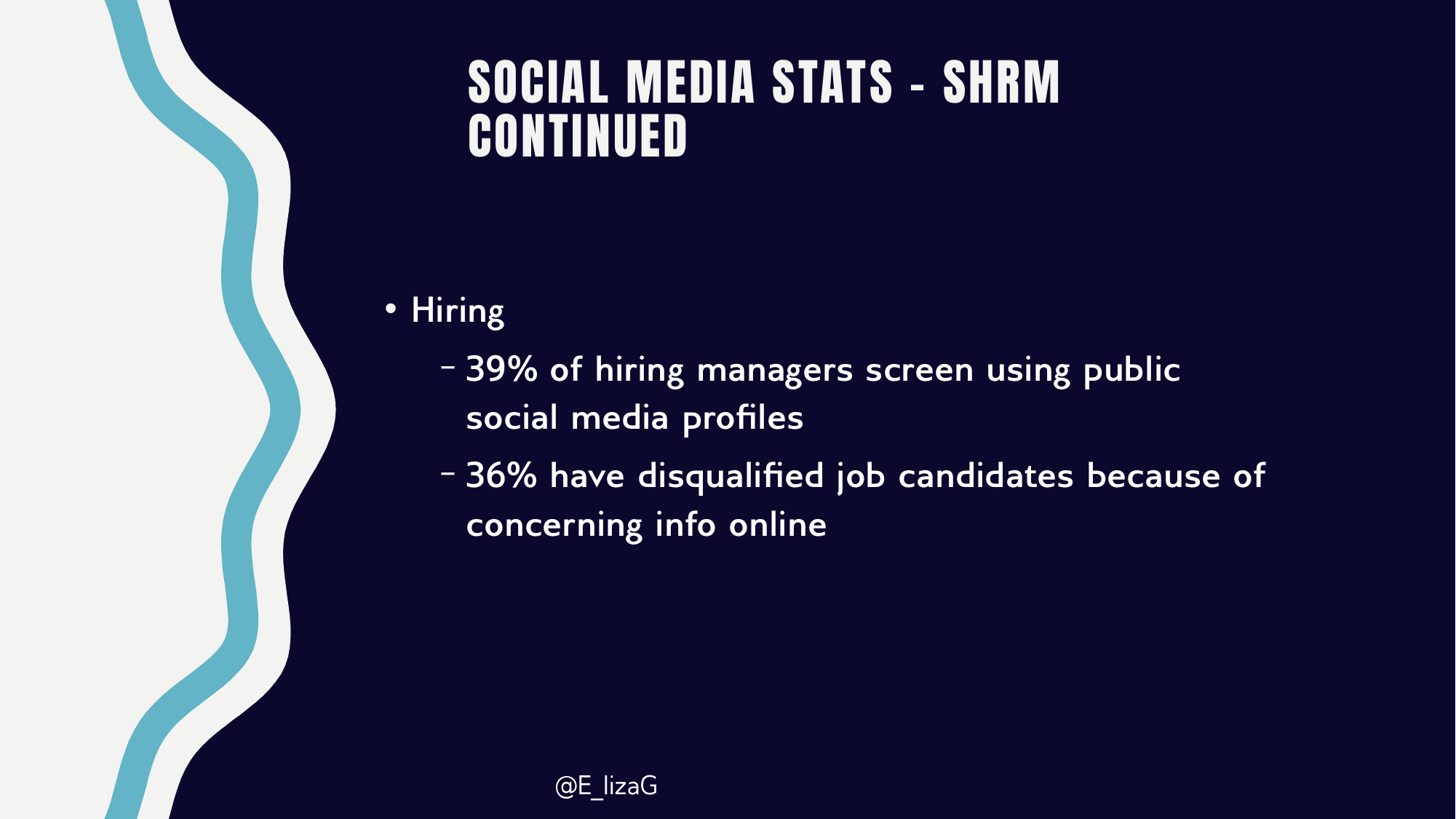

# Social media stats – SHRM continued
Hiring
39% of hiring managers screen using public social media profiles
36% have disqualified job candidates because of concerning info online

@E_lizaG